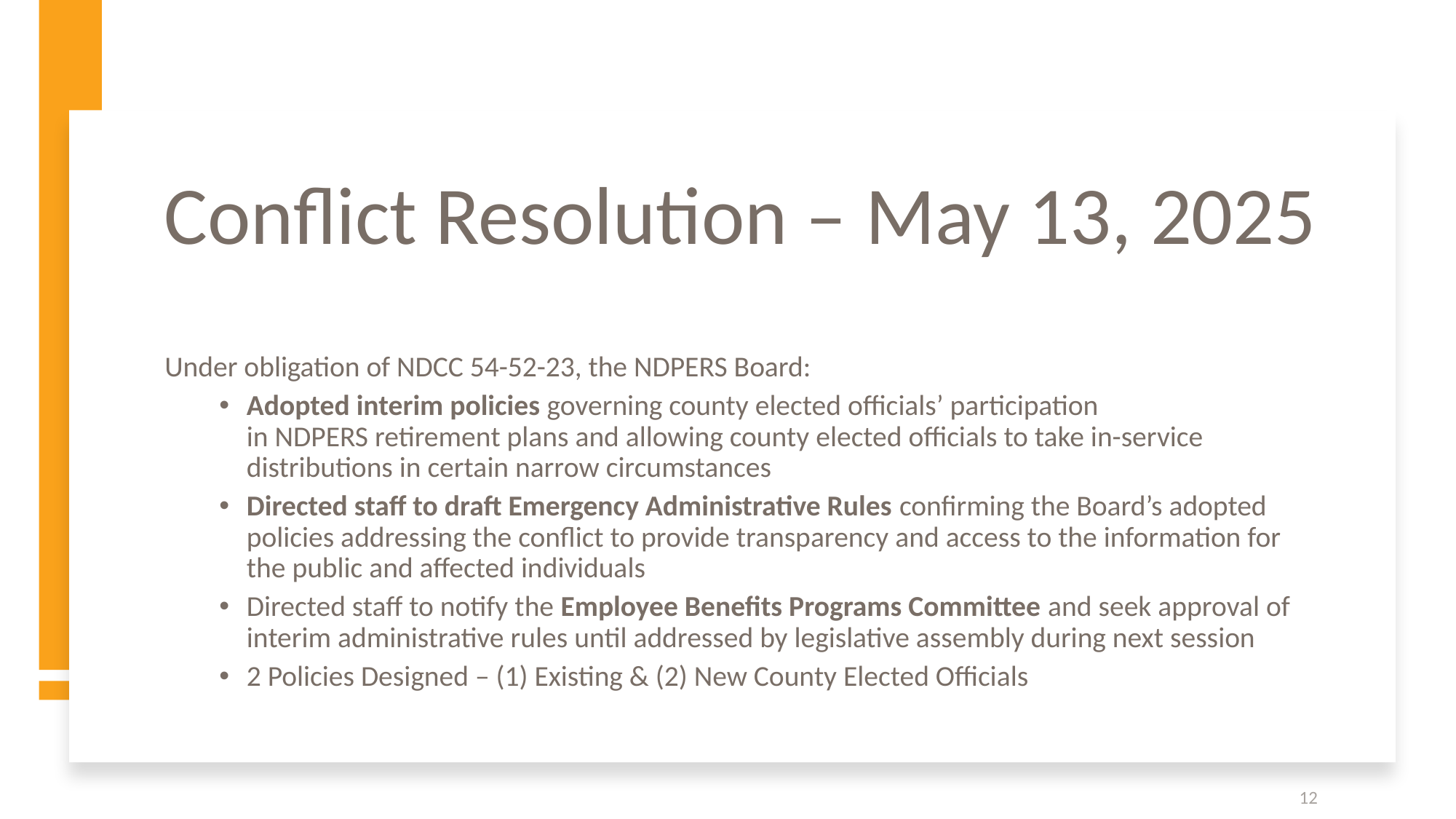

# Conflict Resolution – May 13, 2025

Under obligation of NDCC 54-52-23, the NDPERS Board:
Adopted interim policies governing county elected officials’ participation
in NDPERS retirement plans and allowing county elected officials to take in-service distributions in certain narrow circumstances
Directed staff to draft Emergency Administrative Rules confirming the Board’s adopted policies addressing the conflict to provide transparency and access to the information for the public and affected individuals
Directed staff to notify the Employee Benefits Programs Committee and seek approval of interim administrative rules until addressed by legislative assembly during next session
2 Policies Designed – (1) Existing & (2) New County Elected Officials

12